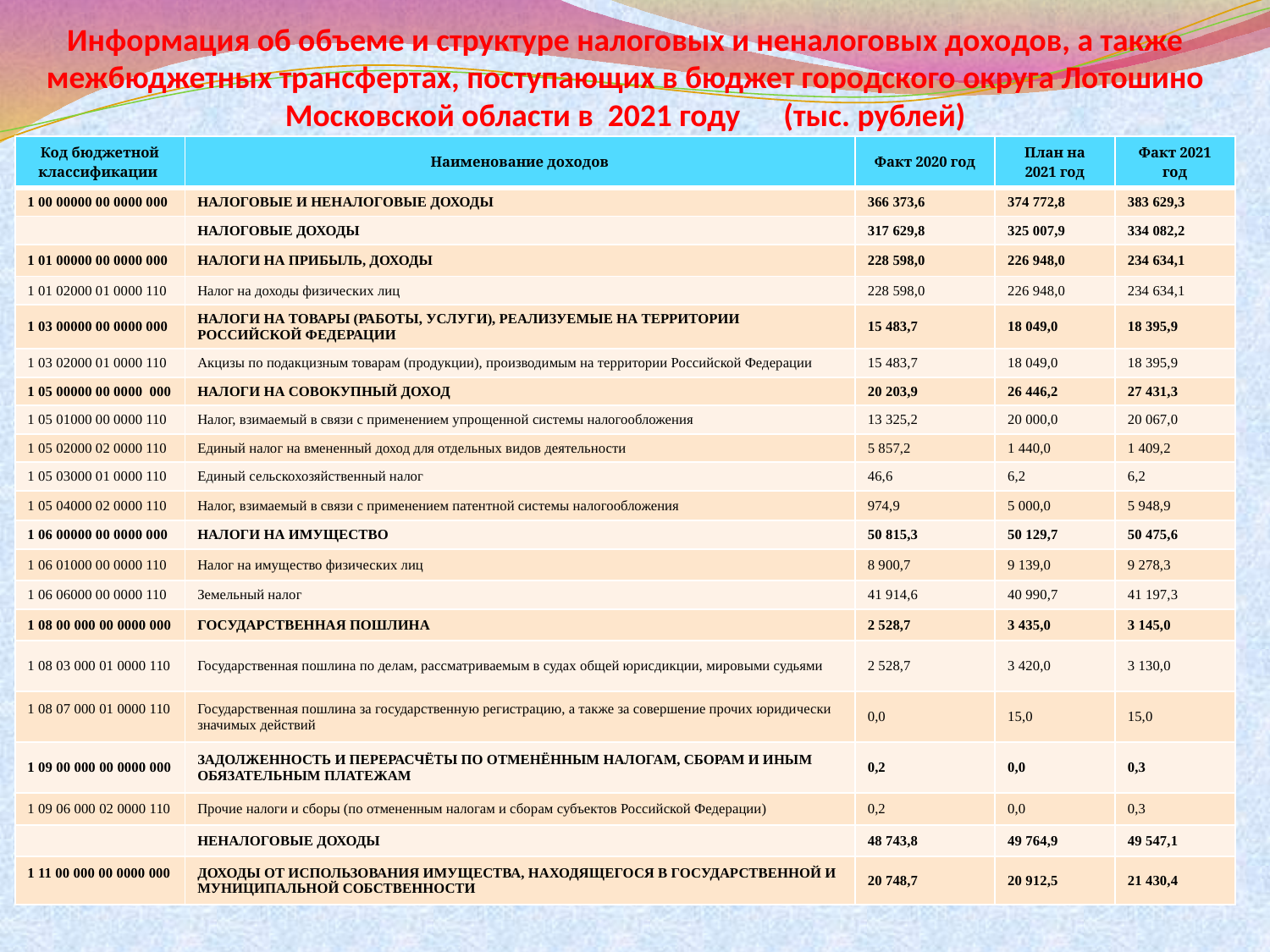

# Информация об объеме и структуре налоговых и неналоговых доходов, а также межбюджетных трансфертах, поступающих в бюджет городского округа Лотошино Московской области в  2021 году      (тыс. рублей)
| Код бюджетной классификации | Наименование доходов | Факт 2020 год | План на 2021 год | Факт 2021 год |
| --- | --- | --- | --- | --- |
| 1 00 00000 00 0000 000 | НАЛОГОВЫЕ И НЕНАЛОГОВЫЕ ДОХОДЫ | 366 373,6 | 374 772,8 | 383 629,3 |
|  | НАЛОГОВЫЕ ДОХОДЫ | 317 629,8 | 325 007,9 | 334 082,2 |
| 1 01 00000 00 0000 000 | НАЛОГИ НА ПРИБЫЛЬ, ДОХОДЫ | 228 598,0 | 226 948,0 | 234 634,1 |
| 1 01 02000 01 0000 110 | Налог на доходы физических лиц | 228 598,0 | 226 948,0 | 234 634,1 |
| 1 03 00000 00 0000 000 | НАЛОГИ НА ТОВАРЫ (РАБОТЫ, УСЛУГИ), РЕАЛИЗУЕМЫЕ НА ТЕРРИТОРИИ РОССИЙСКОЙ ФЕДЕРАЦИИ | 15 483,7 | 18 049,0 | 18 395,9 |
| 1 03 02000 01 0000 110 | Акцизы по подакцизным товарам (продукции), производимым на территории Российской Федерации | 15 483,7 | 18 049,0 | 18 395,9 |
| 1 05 00000 00 0000 000 | НАЛОГИ НА СОВОКУПНЫЙ ДОХОД | 20 203,9 | 26 446,2 | 27 431,3 |
| 1 05 01000 00 0000 110 | Налог, взимаемый в связи с применением упрощенной системы налогообложения | 13 325,2 | 20 000,0 | 20 067,0 |
| 1 05 02000 02 0000 110 | Единый налог на вмененный доход для отдельных видов деятельности | 5 857,2 | 1 440,0 | 1 409,2 |
| 1 05 03000 01 0000 110 | Единый сельскохозяйственный налог | 46,6 | 6,2 | 6,2 |
| 1 05 04000 02 0000 110 | Налог, взимаемый в связи с применением патентной системы налогообложения | 974,9 | 5 000,0 | 5 948,9 |
| 1 06 00000 00 0000 000 | НАЛОГИ НА ИМУЩЕСТВО | 50 815,3 | 50 129,7 | 50 475,6 |
| 1 06 01000 00 0000 110 | Налог на имущество физических лиц | 8 900,7 | 9 139,0 | 9 278,3 |
| 1 06 06000 00 0000 110 | Земельный налог | 41 914,6 | 40 990,7 | 41 197,3 |
| 1 08 00 000 00 0000 000 | ГОСУДАРСТВЕННАЯ ПОШЛИНА | 2 528,7 | 3 435,0 | 3 145,0 |
| 1 08 03 000 01 0000 110 | Государственная пошлина по делам, рассматриваемым в судах общей юрисдикции, мировыми судьями | 2 528,7 | 3 420,0 | 3 130,0 |
| 1 08 07 000 01 0000 110 | Государственная пошлина за государственную регистрацию, а также за совершение прочих юридически значимых действий | 0,0 | 15,0 | 15,0 |
| 1 09 00 000 00 0000 000 | ЗАДОЛЖЕННОСТЬ И ПЕРЕРАСЧЁТЫ ПО ОТМЕНЁННЫМ НАЛОГАМ, СБОРАМ И ИНЫМ ОБЯЗАТЕЛЬНЫМ ПЛАТЕЖАМ | 0,2 | 0,0 | 0,3 |
| 1 09 06 000 02 0000 110 | Прочие налоги и сборы (по отмененным налогам и сборам субъектов Российской Федерации) | 0,2 | 0,0 | 0,3 |
|  | НЕНАЛОГОВЫЕ ДОХОДЫ | 48 743,8 | 49 764,9 | 49 547,1 |
| 1 11 00 000 00 0000 000 | ДОХОДЫ ОТ ИСПОЛЬЗОВАНИЯ ИМУЩЕСТВА, НАХОДЯЩЕГОСЯ В ГОСУДАРСТВЕННОЙ И МУНИЦИПАЛЬНОЙ СОБСТВЕННОСТИ | 20 748,7 | 20 912,5 | 21 430,4 |